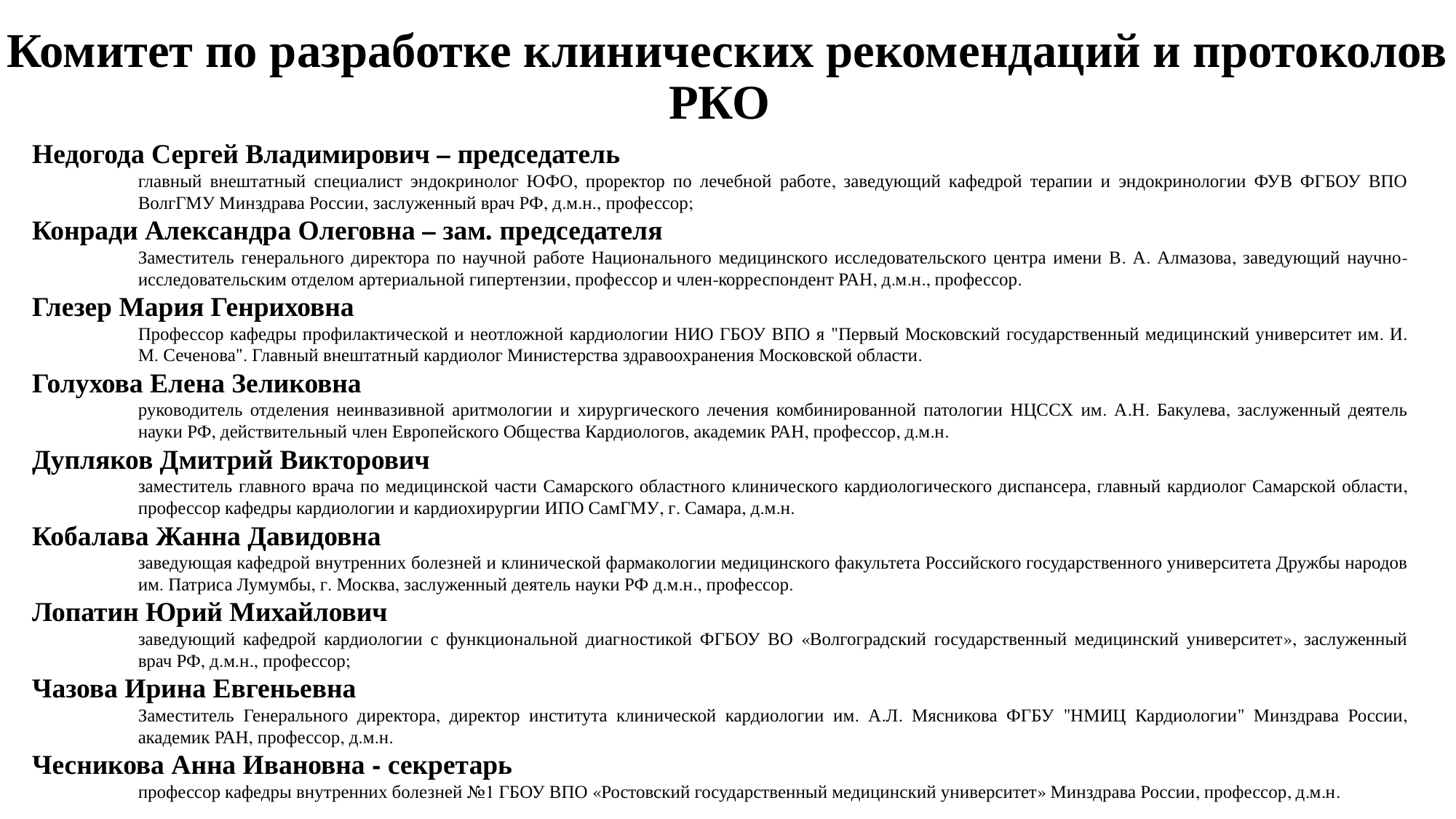

# Комитет по разработке клинических рекомендаций и протоколов РКО
Недогода Сергей Владимирович – председатель
главный внештатный специалист эндокринолог ЮФО, проректор по лечебной работе, заведующий кафедрой терапии и эндокринологии ФУВ ФГБОУ ВПО ВолгГМУ Минздрава России, заслуженный врач РФ, д.м.н., профессор;
Конради Александра Олеговна – зам. председателя
Заместитель генерального директора по научной работе Национального медицинского исследовательского центра имени В. А. Алмазова, заведующий научно-исследовательским отделом артериальной гипертензии, профессор и член-корреспондент РАН, д.м.н., профессор.
Глезер Мария Генриховна
Профессор кафедры профилактической и неотложной кардиологии НИО ГБОУ ВПО я "Первый Московский государственный медицинский университет им. И. М. Сеченова". Главный внештатный кардиолог Министерства здравоохранения Московской области.
Голухова Елена Зеликовна
руководитель отделения неинвазивной аритмологии и хирургического лечения комбинированной патологии НЦССХ им. А.Н. Бакулева, заслуженный деятель науки РФ, действительный член Европейского Общества Кардиологов, академик РАН, профессор, д.м.н.
Дупляков Дмитрий Викторович
заместитель главного врача по медицинской части Самарского областного клинического кардиологического диспансера, главный кардиолог Самарской области, профессор кафедры кардиологии и кардиохирургии ИПО СамГМУ, г. Самара, д.м.н.
Кобалава Жанна Давидовна
заведующая кафедрой внутренних болезней и клинической фармакологии медицинского факультета Российского государственного университета Дружбы народов им. Патриса Лумумбы, г. Москва, заслуженный деятель науки РФ д.м.н., профессор.
Лопатин Юрий Михайлович
заведующий кафедрой кардиологии с функциональной диагностикой ФГБОУ ВО «Волгоградский государственный медицинский университет», заслуженный врач РФ, д.м.н., профессор;
Чазова Ирина Евгеньевна
Заместитель Генерального директора, директор института клинической кардиологии им. А.Л. Мясникова ФГБУ "НМИЦ Кардиологии" Минздрава России, академик РАН, профессор, д.м.н.
Чесникова Анна Ивановна - секретарь
профессор кафедры внутренних болезней №1 ГБОУ ВПО «Ростовский государственный медицинский университет» Минздрава России, профессор, д.м.н.